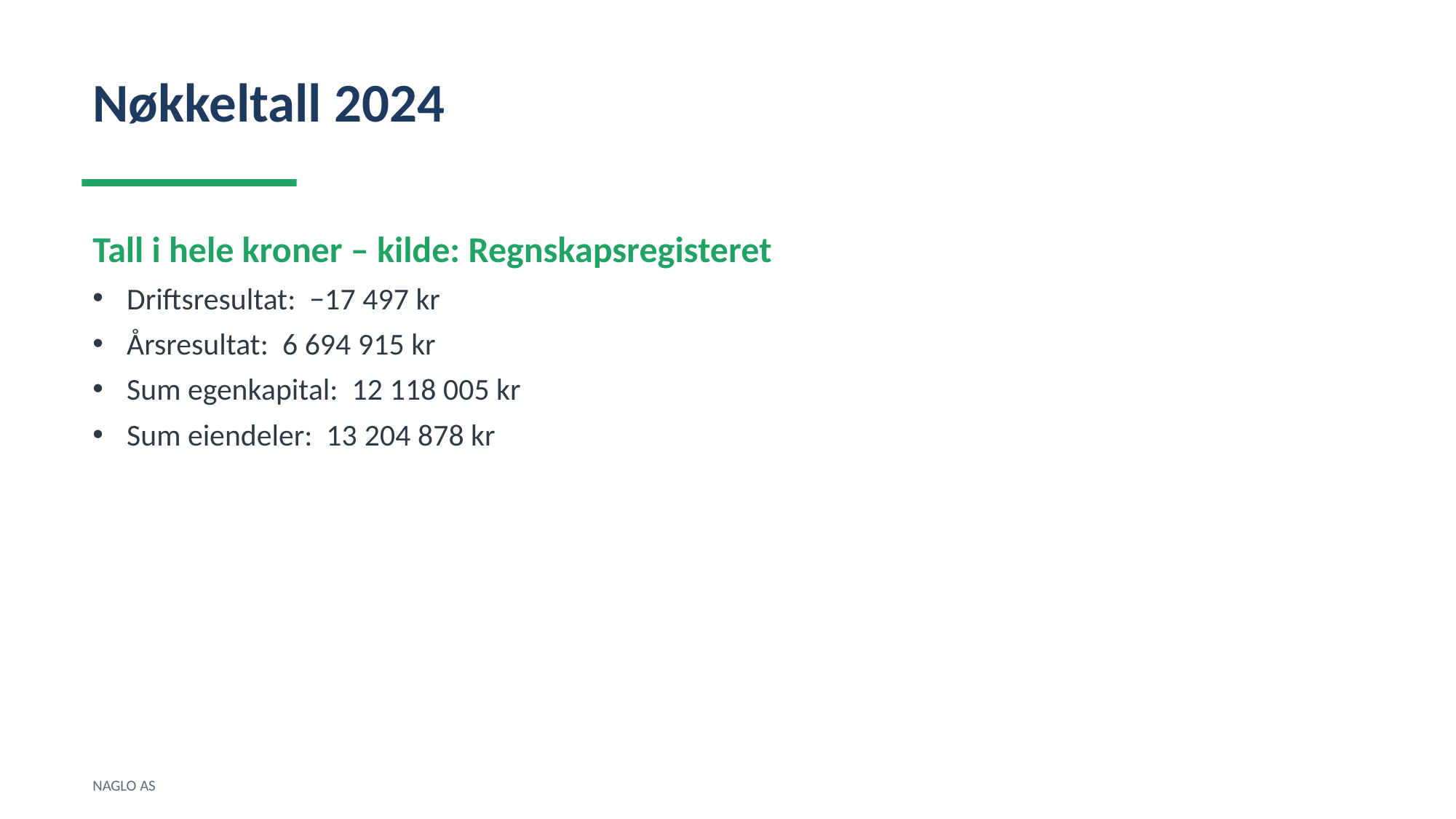

Nøkkeltall 2024

Tall i hele kroner – kilde: Regnskapsregisteret
Driftsresultat:  −17 497 kr
Årsresultat:  6 694 915 kr
Sum egenkapital:  12 118 005 kr
Sum eiendeler:  13 204 878 kr
NAGLO AS